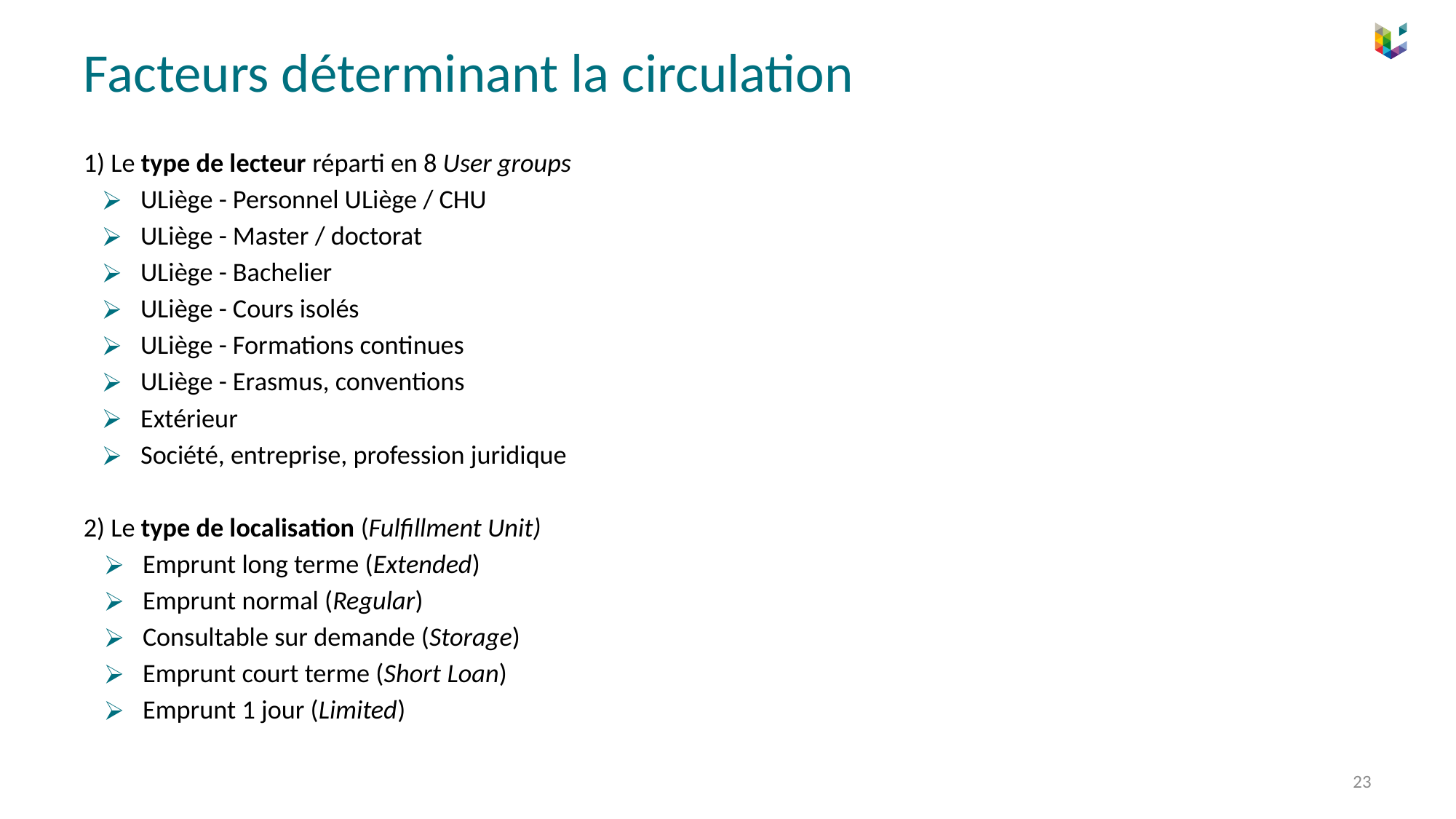

# Facteurs déterminant la circulation
1) Le type de lecteur réparti en 8 User groups
ULiège - Personnel ULiège / CHU
ULiège - Master / doctorat
ULiège - Bachelier
ULiège - Cours isolés
ULiège - Formations continues
ULiège - Erasmus, conventions
Extérieur
Société, entreprise, profession juridique

2) Le type de localisation (Fulfillment Unit)
Emprunt long terme (Extended)
Emprunt normal (Regular)
Consultable sur demande (Storage)
Emprunt court terme (Short Loan)
Emprunt 1 jour (Limited)

23